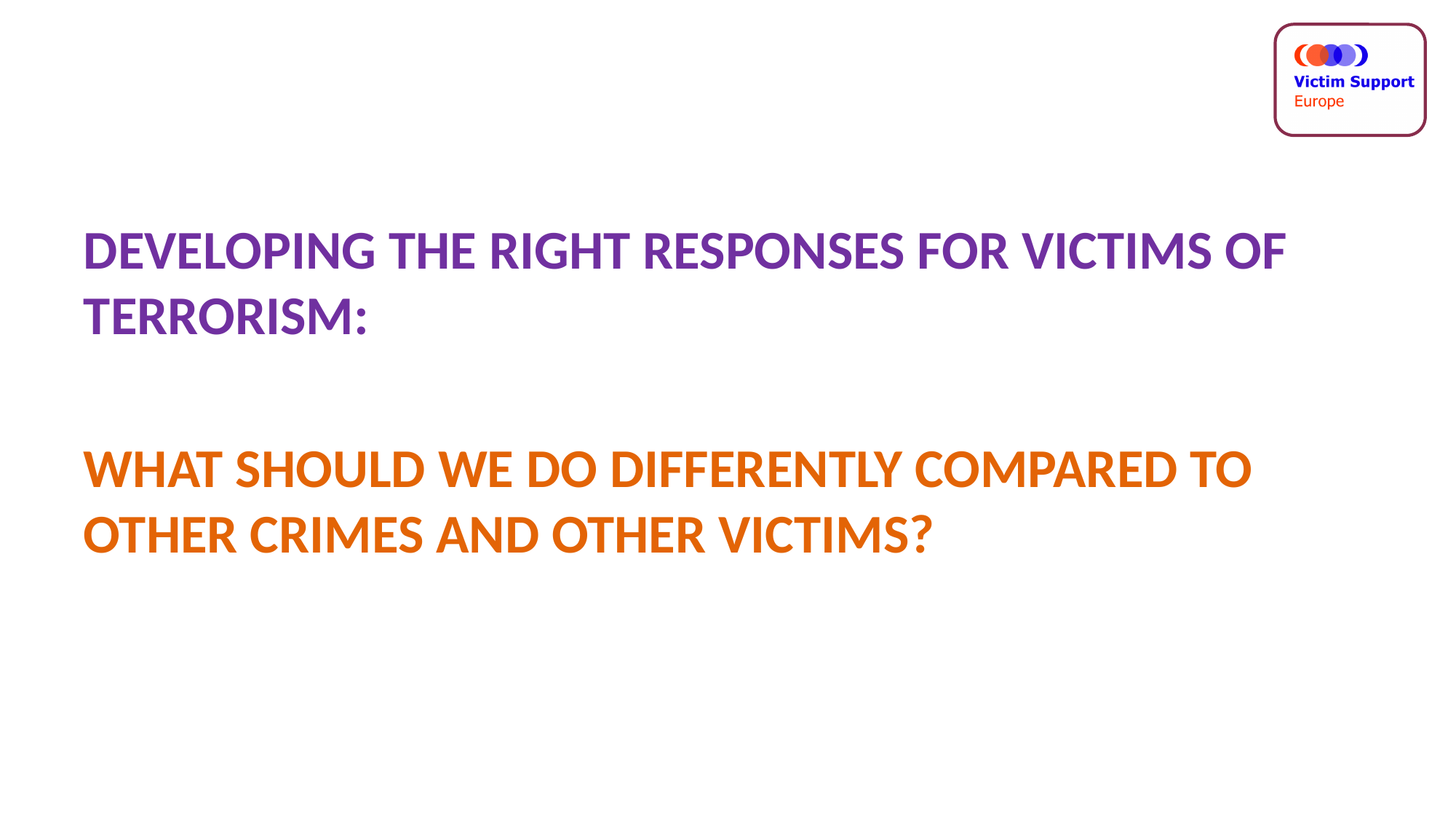

DEVELOPING THE RIGHT RESPONSES FOR VICTIMS OF TERRORISM:

WHAT SHOULD WE DO DIFFERENTLY COMPARED TO OTHER CRIMES AND OTHER VICTIMS?